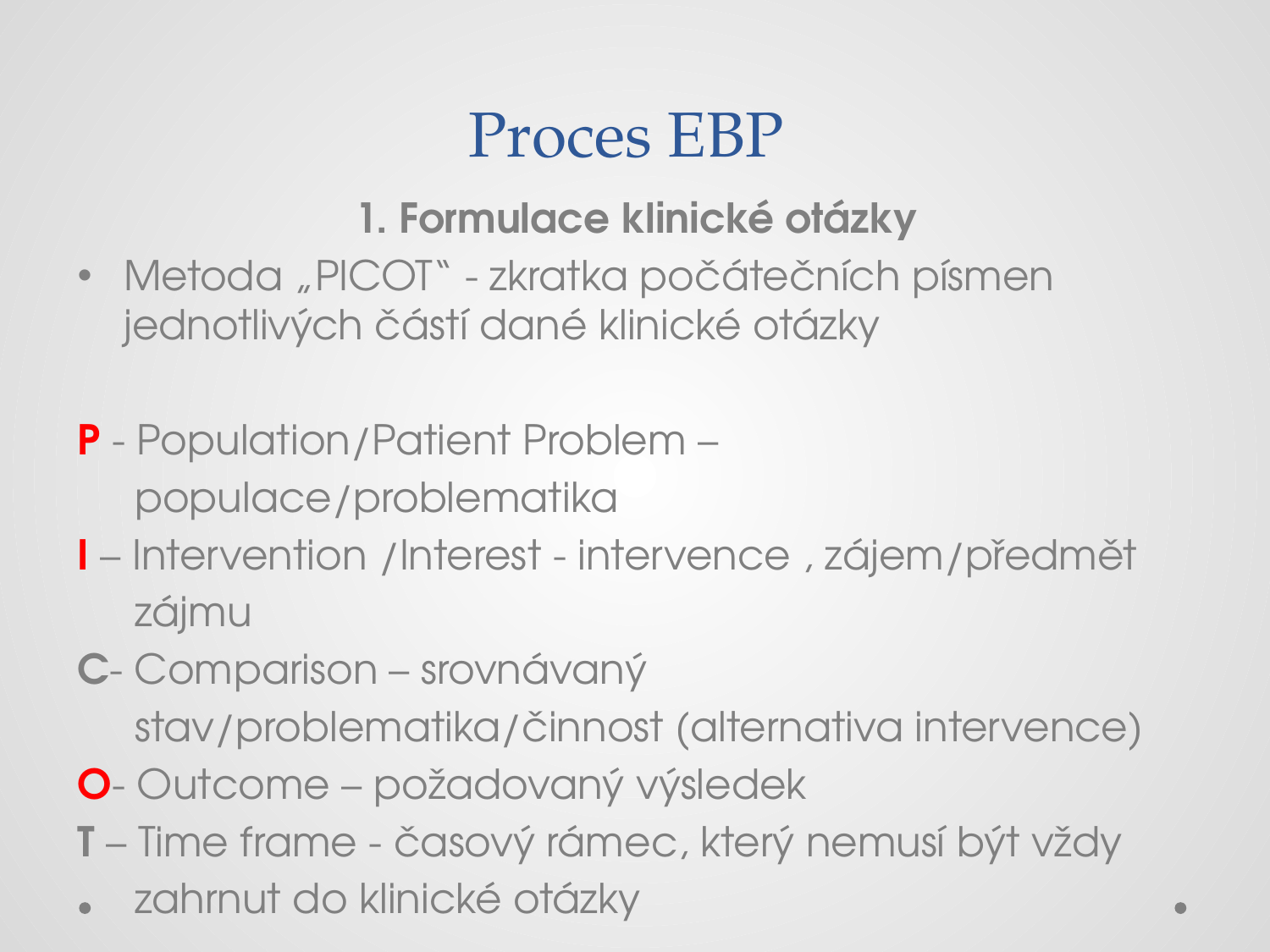

# Proces EBP
1. Formulace klinické otázky
Metoda „PICOT“ - zkratka počátečních písmen jednotlivých částí dané klinické otázky

P - Population/Patient Problem –
     populace/problematika
I – Intervention /Interest - intervence , zájem/předmět
     zájmu
C- Comparison – srovnávaný
     stav/problematika/činnost (alternativa intervence)
O- Outcome – požadovaný výsledek
T – Time frame - časový rámec, který nemusí být vždy
     zahrnut do klinické otázky